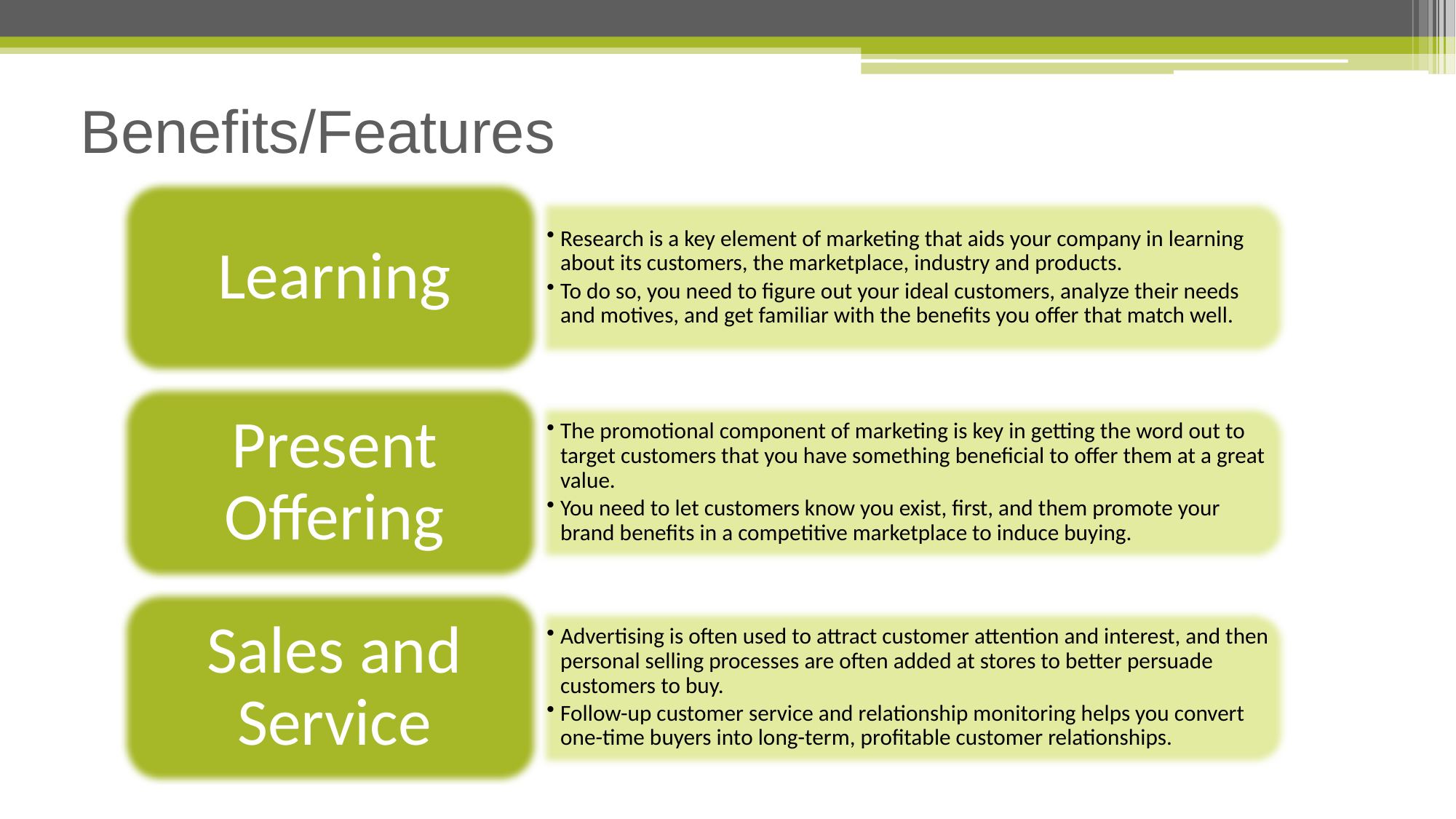

# Benefits/Features
Research is a key element of marketing that aids your company in learning about its customers, the marketplace, industry and products.
To do so, you need to figure out your ideal customers, analyze their needs and motives, and get familiar with the benefits you offer that match well.
Learning
The promotional component of marketing is key in getting the word out to target customers that you have something beneficial to offer them at a great value.
You need to let customers know you exist, first, and them promote your brand benefits in a competitive marketplace to induce buying.
Present Offering
Advertising is often used to attract customer attention and interest, and then personal selling processes are often added at stores to better persuade customers to buy.
Follow-up customer service and relationship monitoring helps you convert one-time buyers into long-term, profitable customer relationships.
Sales and Service